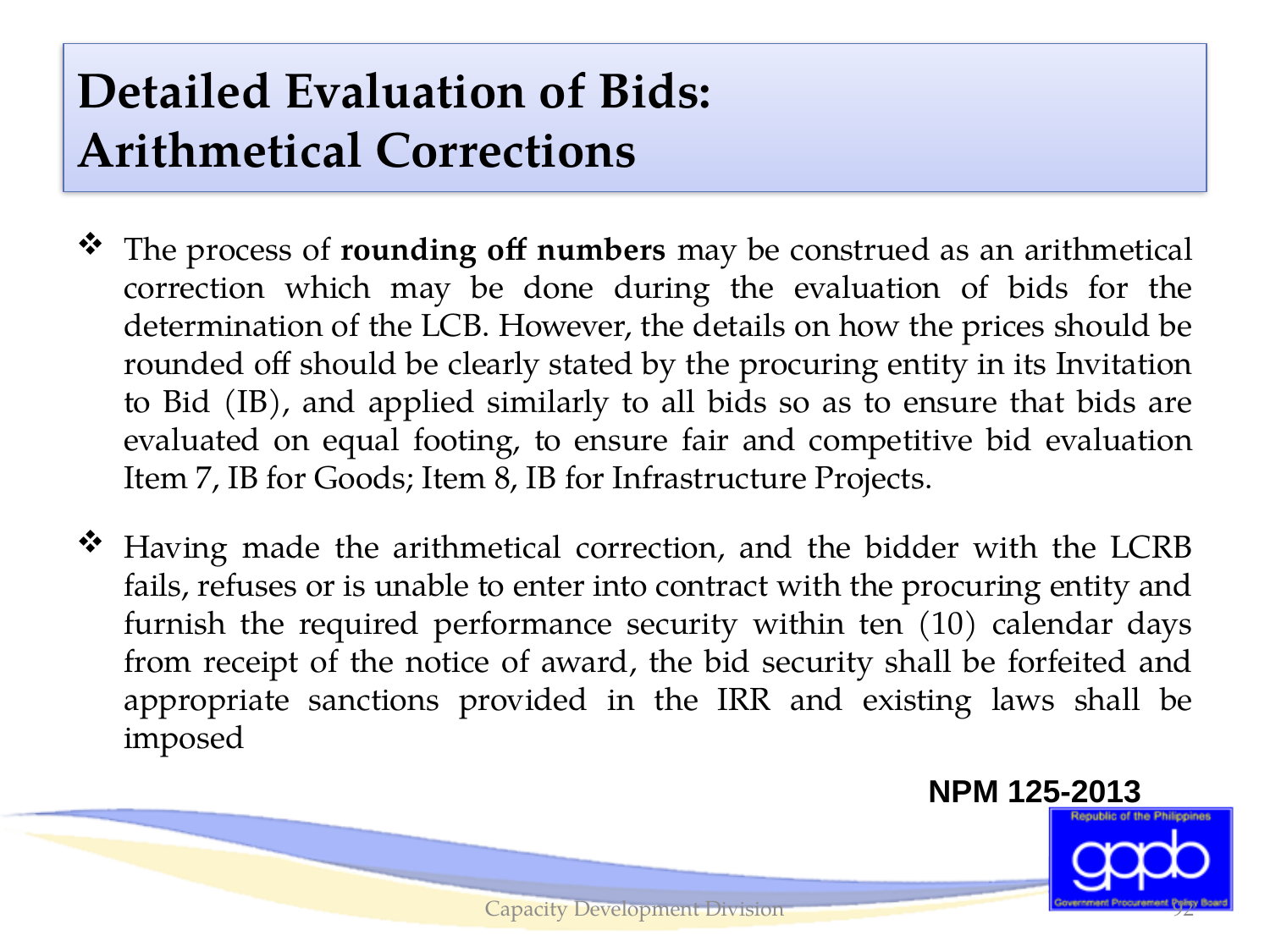

#
Detailed Evaluation of Bids:
Arithmetical Corrections
The process of rounding off numbers may be construed as an arithmetical correction which may be done during the evaluation of bids for the determination of the LCB. However, the details on how the prices should be rounded off should be clearly stated by the procuring entity in its Invitation to Bid (IB), and applied similarly to all bids so as to ensure that bids are evaluated on equal footing, to ensure fair and competitive bid evaluation Item 7, IB for Goods; Item 8, IB for Infrastructure Projects.

Having made the arithmetical correction, and the bidder with the LCRB fails, refuses or is unable to enter into contract with the procuring entity and furnish the required performance security within ten (10) calendar days from receipt of the notice of award, the bid security shall be forfeited and appropriate sanctions provided in the IRR and existing laws shall be imposed

NPM 125-2013
Capacity Development Division
92